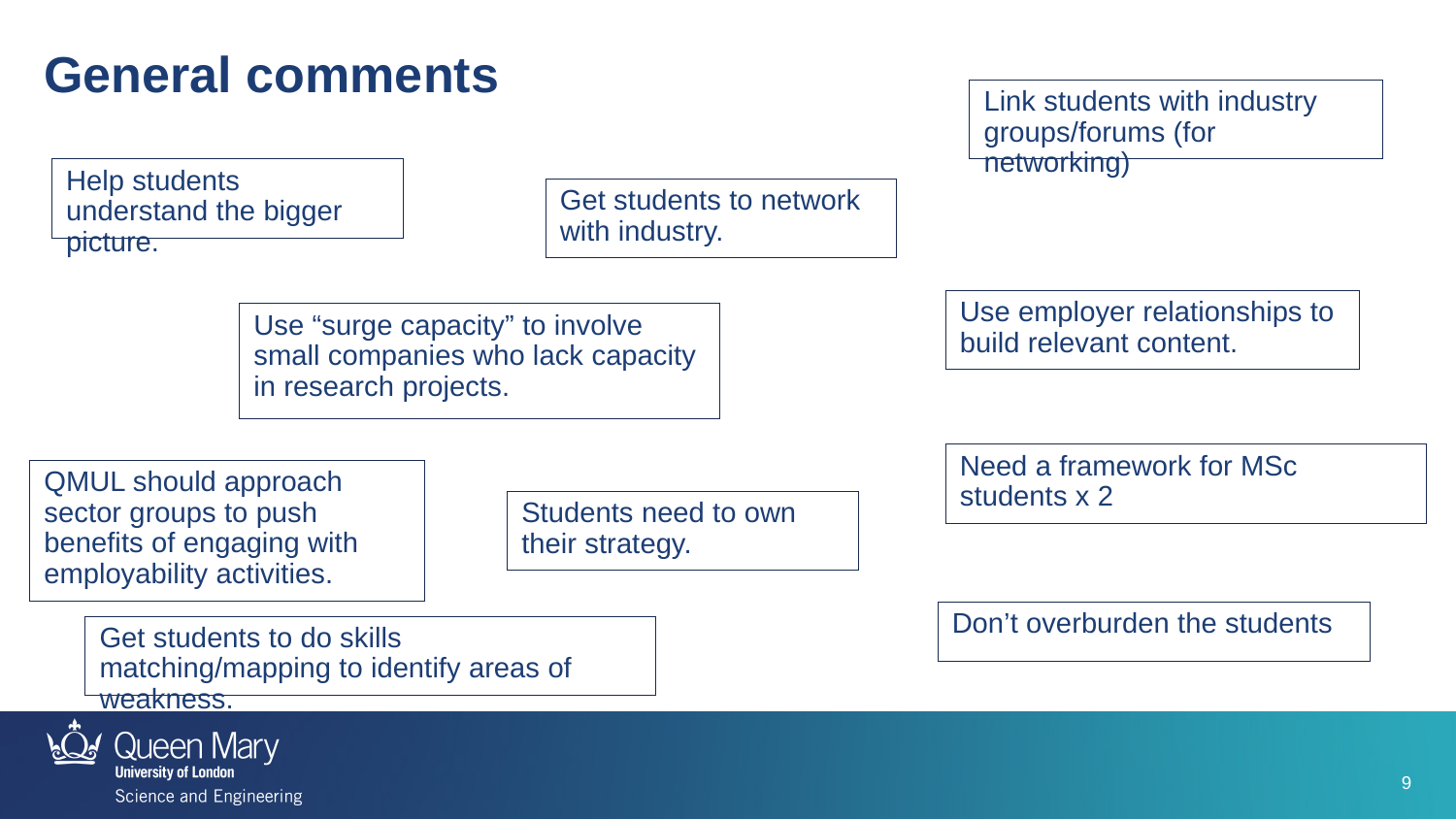

General comments
Link students with industry groups/forums (for networking)
Help students understand the bigger picture.
Get students to network with industry.
Use employer relationships to build relevant content.
Use “surge capacity” to involve small companies who lack capacity in research projects.
Need a framework for MSc students x 2
QMUL should approach sector groups to push benefits of engaging with employability activities.
Students need to own their strategy.
Don’t overburden the students
Get students to do skills matching/mapping to identify areas of weakness.